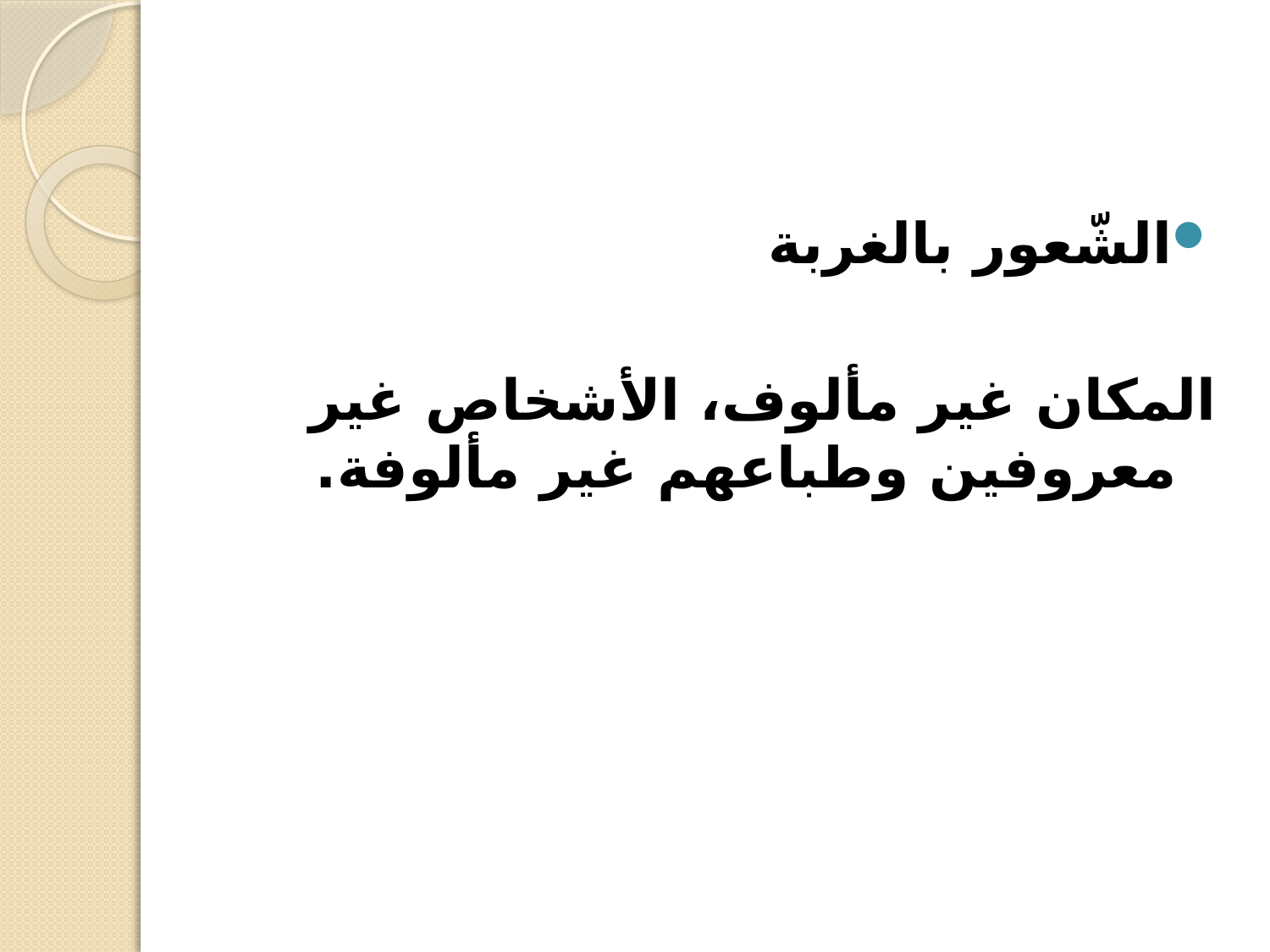

#
الشّعور بالغربة

المكان غير مألوف، الأشخاص غير معروفين وطباعهم غير مألوفة.